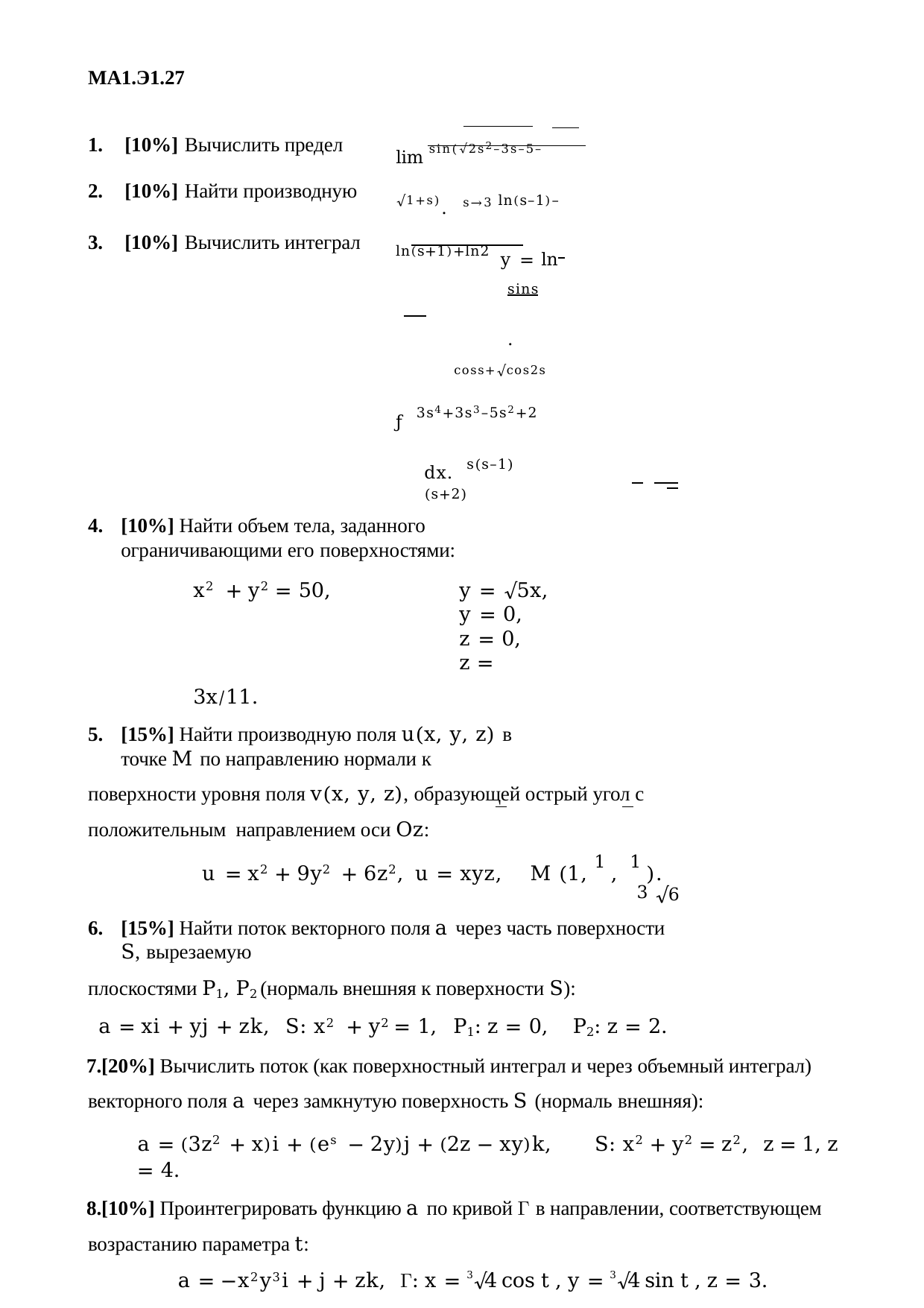

МА1.Э1.27
lim sin(√2s2–3s–5–√1+s).  s→3 ln(s–1)–ln(s+1)+ln2  y = ln 	sins	.
coss+√cos2s
ƒ 3s4+3s3–5s2+2 dx.  s(s–1)(s+2)
[10%] Найти объем тела, заданного ограничивающими его поверхностями:
x2  + y2 = 50,	y = √5x,	y = 0,	z = 0,	z = 3x⁄11.
[15%] Найти производную поля u(x, y, z) в точке M по направлению нормали к
поверхности уровня поля v(x, y, z), образующей острый угол с положительным  направлением оси Oz:

u  = x2 + 9y2 + 6z2,	u = xyz,	M (1, 1 ,  1 ).
3 √6
[15%] Найти поток векторного поля a через часть поверхности S, вырезаемую
плоскостями P1, P2 (нормаль внешняя к поверхности S):
a = xi + yj + zk,	S: x2  + y2 = 1,	P1: z = 0,	P2: z = 2.
[20%] Вычислить поток (как поверхностный интеграл и через объемный интеграл)  векторного поля a через замкнутую поверхность S (нормаль внешняя):
a = (3z2  + x)i + (es  − 2y)j + (2z − xy)k,	S: x2 + y2 = z2,  z = 1, z = 4.
[10%] Проинтегрировать функцию a по кривой Г в направлении, соответствующем  возрастанию параметра t:
a = −x2y3i + j + zk,	Г: x = 3√4 cos t , y = 3√4 sin t , z = 3.

| 1. [10%] | Вычислить предел |
| --- | --- |
| 2. [10%] | Найти производную |
| 3. [10%] | Вычислить интеграл |